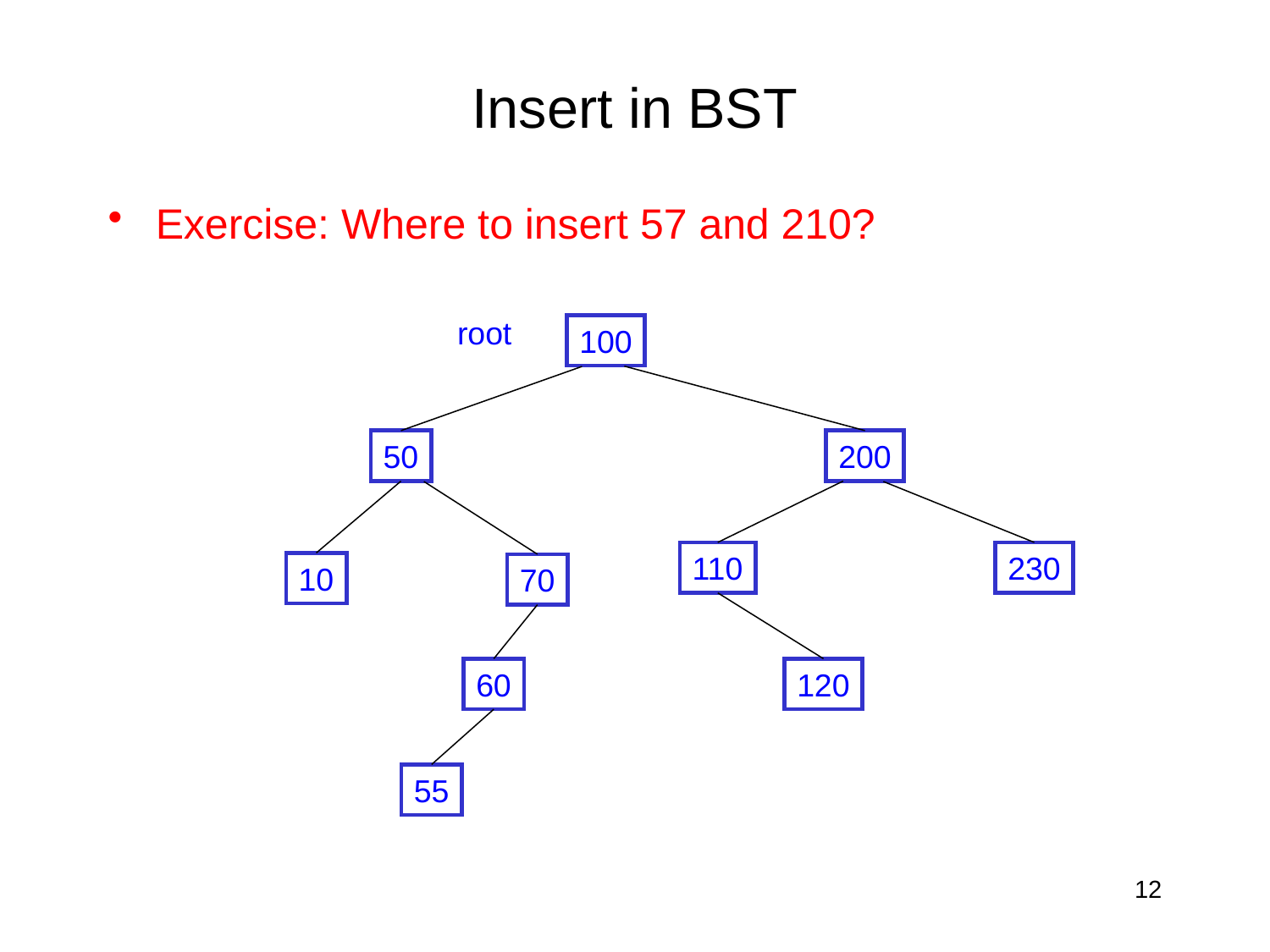

# Insert in BST
Exercise: Where to insert 57 and 210?
root
100
200
50
110
230
10
70
60
120
55
12